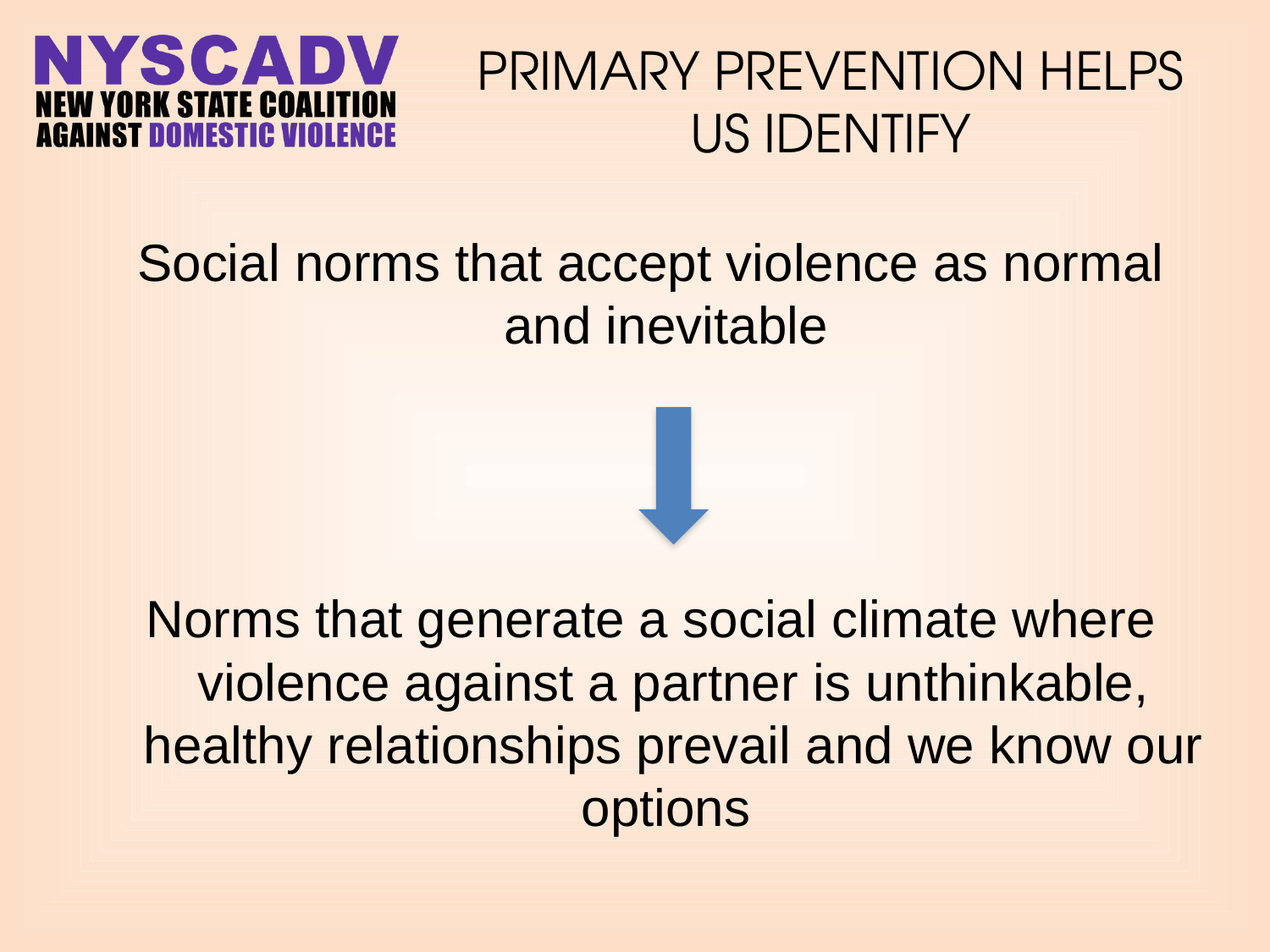

# Primary Prevention helps us identify
Social norms that accept violence as normal and inevitable

Norms that generate a social climate where violence against a partner is unthinkable, healthy relationships prevail and we know our options